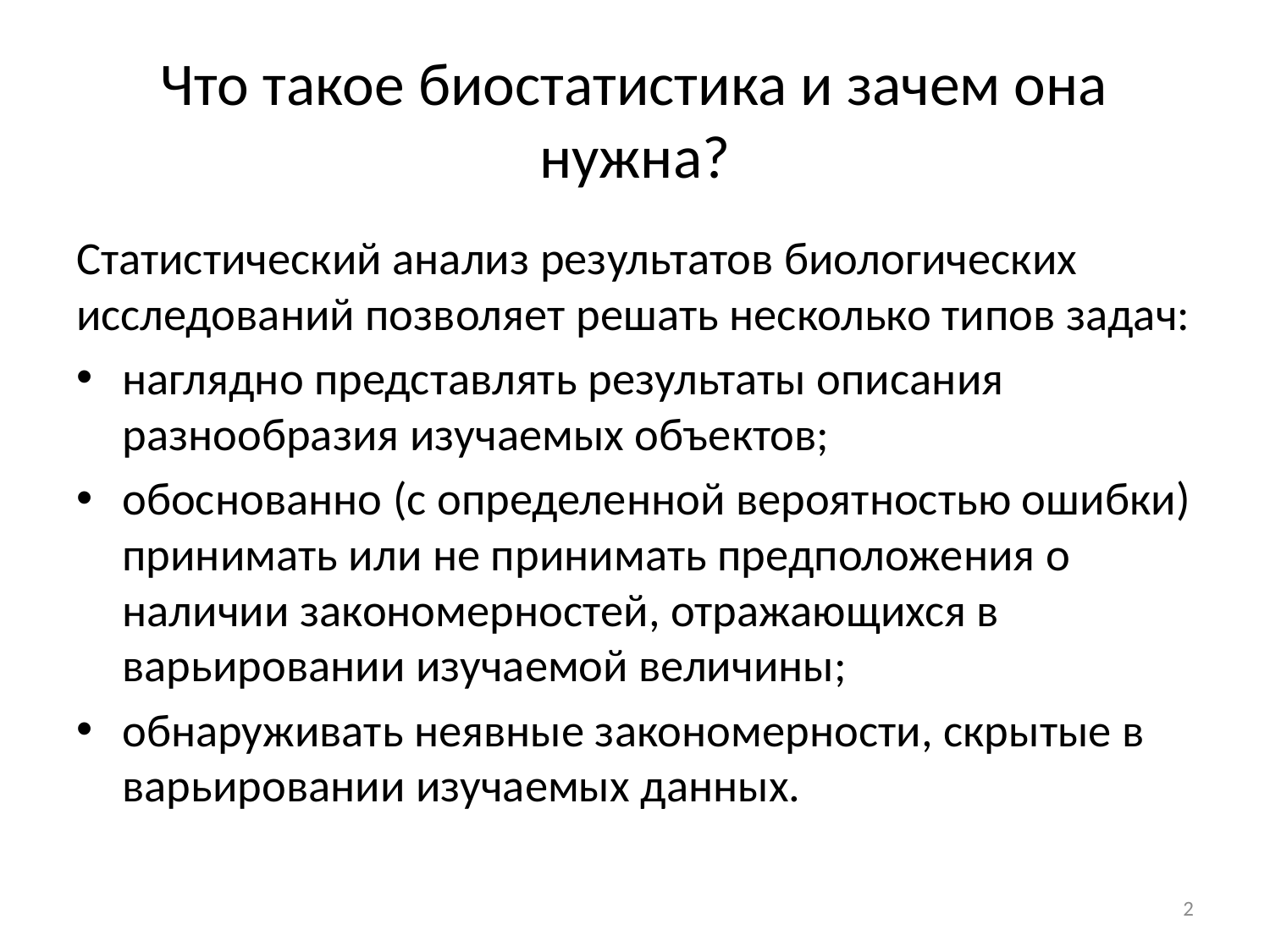

# Что такое биостатистика и зачем она нужна?
Статистический анализ результатов биологических исследований позволяет решать несколько типов задач:
наглядно представлять результаты описания разнообразия изучаемых объектов;
обоснованно (с определенной вероятностью ошибки) принимать или не принимать предположения о наличии закономерностей, отражающихся в варьировании изучаемой величины;
обнаруживать неявные закономерности, скрытые в варьировании изучаемых данных.

2